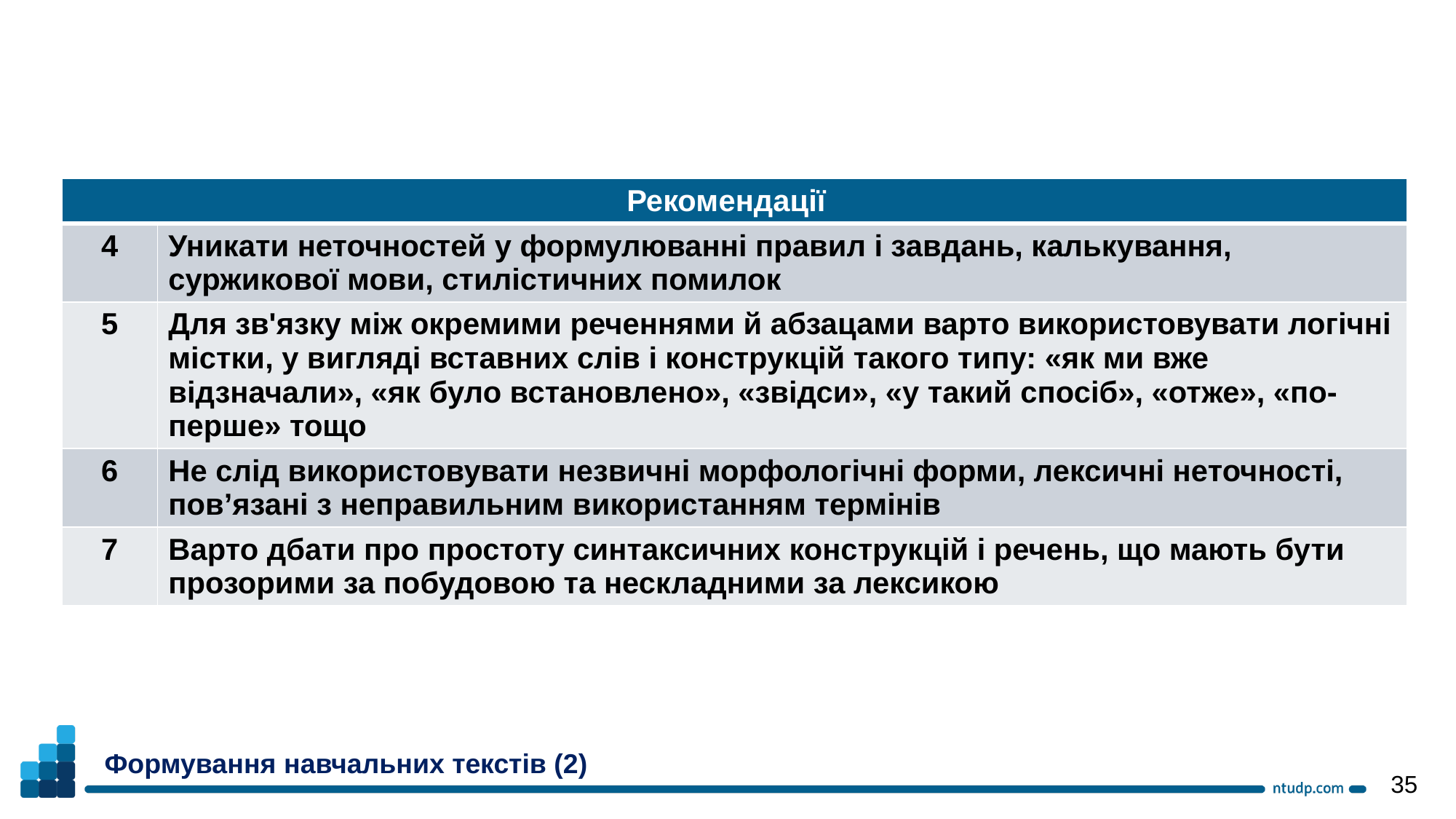

| Рекомендації |  |
| --- | --- |
| 4 | Уникати неточностей у формулюванні правил і завдань, калькування, суржикової мови, стилістичних помилок |
| 5 | Для зв'язку між окремими реченнями й абзацами варто використовувати логічні містки, у вигляді вставних слів і конструкцій такого типу: «як ми вже відзначали», «як було встановлено», «звідси», «у такий спосіб», «отже», «по-перше» тощо |
| 6 | Не слід використовувати незвичні морфологічні форми, лексичні неточності, пов’язані з неправильним використанням термінів |
| 7 | Варто дбати про простоту синтаксичних конструкцій і речень, що мають бути прозорими за побудовою та нескладними за лексикою |
Формування навчальних текстів (2)